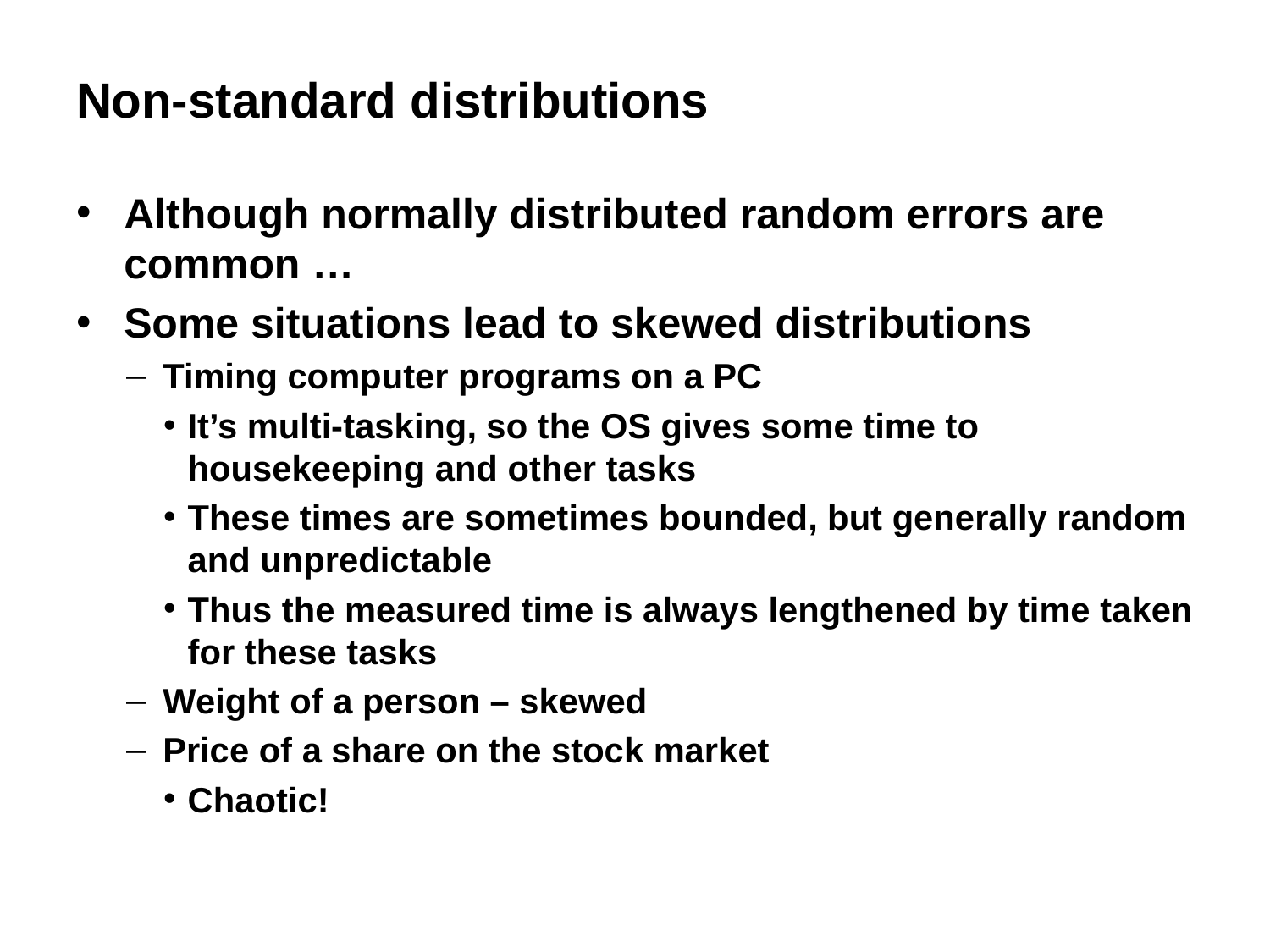

# Non-standard distributions
Although normally distributed random errors are common …
Some situations lead to skewed distributions
Timing computer programs on a PC
It’s multi-tasking, so the OS gives some time to housekeeping and other tasks
These times are sometimes bounded, but generally random and unpredictable
Thus the measured time is always lengthened by time taken for these tasks
Weight of a person – skewed
Price of a share on the stock market
Chaotic!